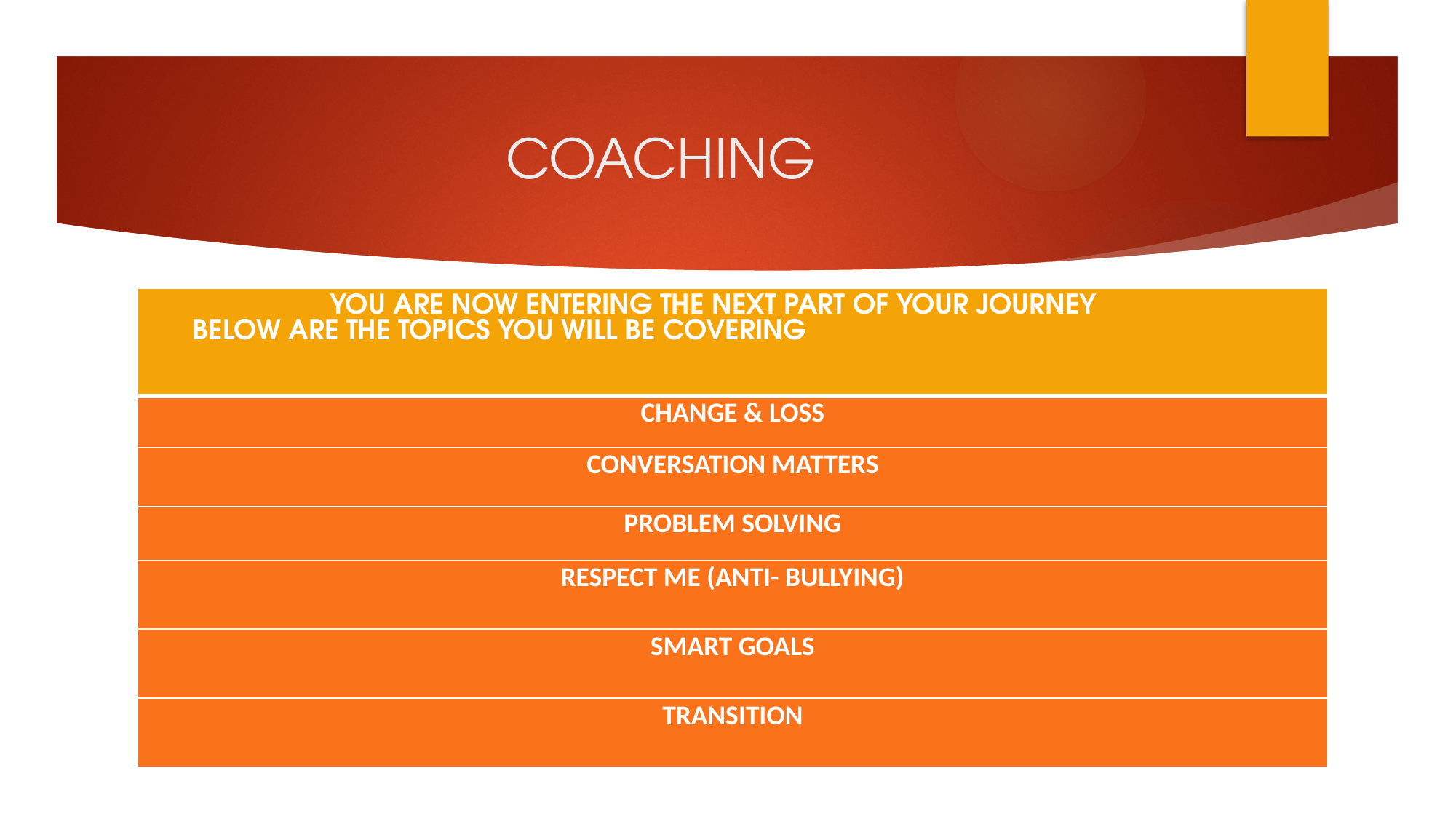

# COACHING
| YOU ARE NOW ENTERING THE NEXT PART OF YOUR JOURNEY BELOW ARE THE TOPICS YOU WILL BE COVERING |
| --- |
| CHANGE & LOSS |
| CONVERSATION MATTERS |
| PROBLEM SOLVING |
| RESPECT ME (ANTI- BULLYING) |
| SMART GOALS |
| TRANSITION |